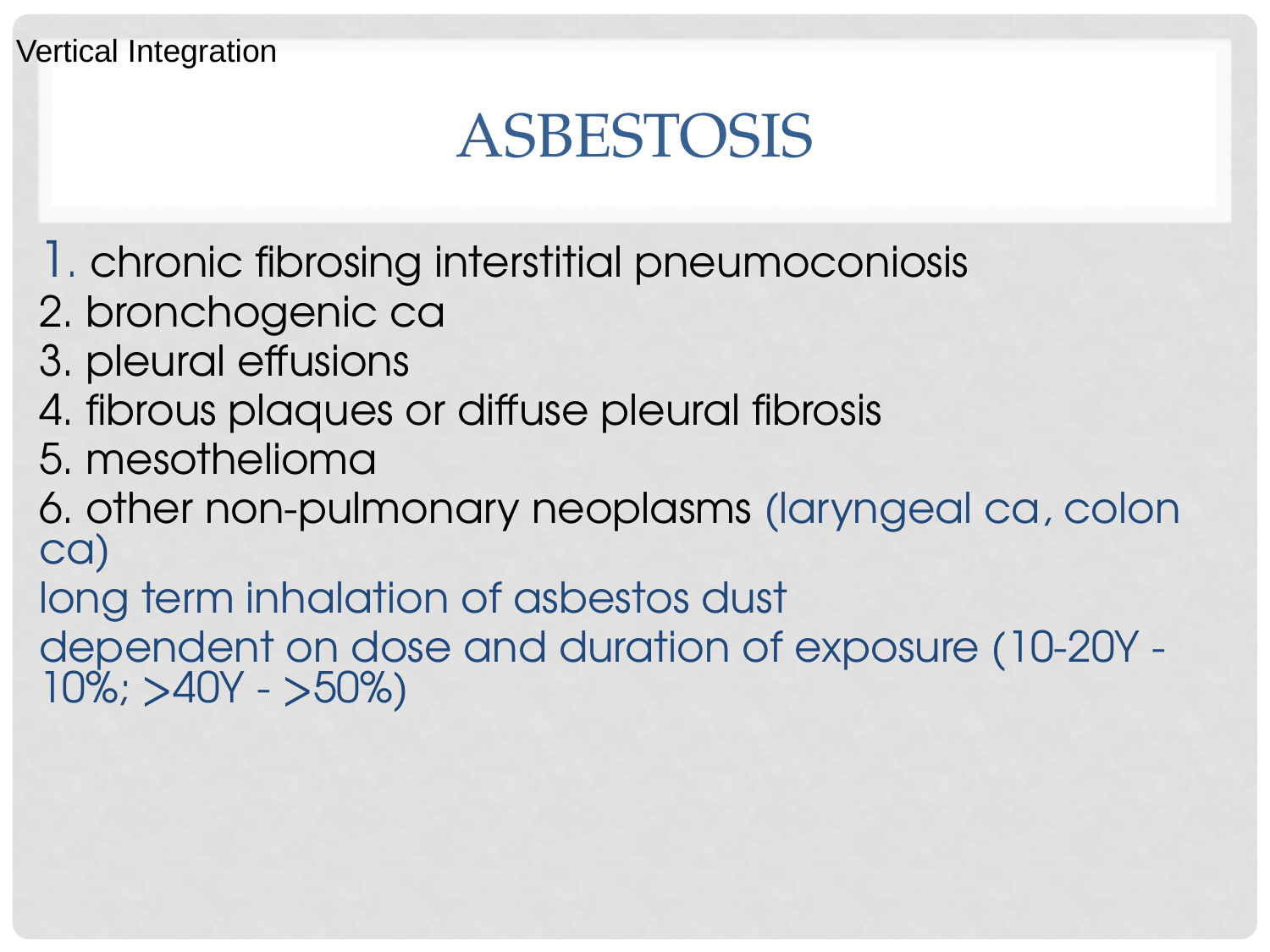

Vertical Integration
# Asbestosis
1. chronic fibrosing interstitial pneumoconiosis
2. bronchogenic ca
3. pleural effusions
4. fibrous plaques or diffuse pleural fibrosis
5. mesothelioma
6. other non-pulmonary neoplasms (laryngeal ca, colon ca)
long term inhalation of asbestos dust
dependent on dose and duration of exposure (10-20Y - 10%; >40Y - >50%)